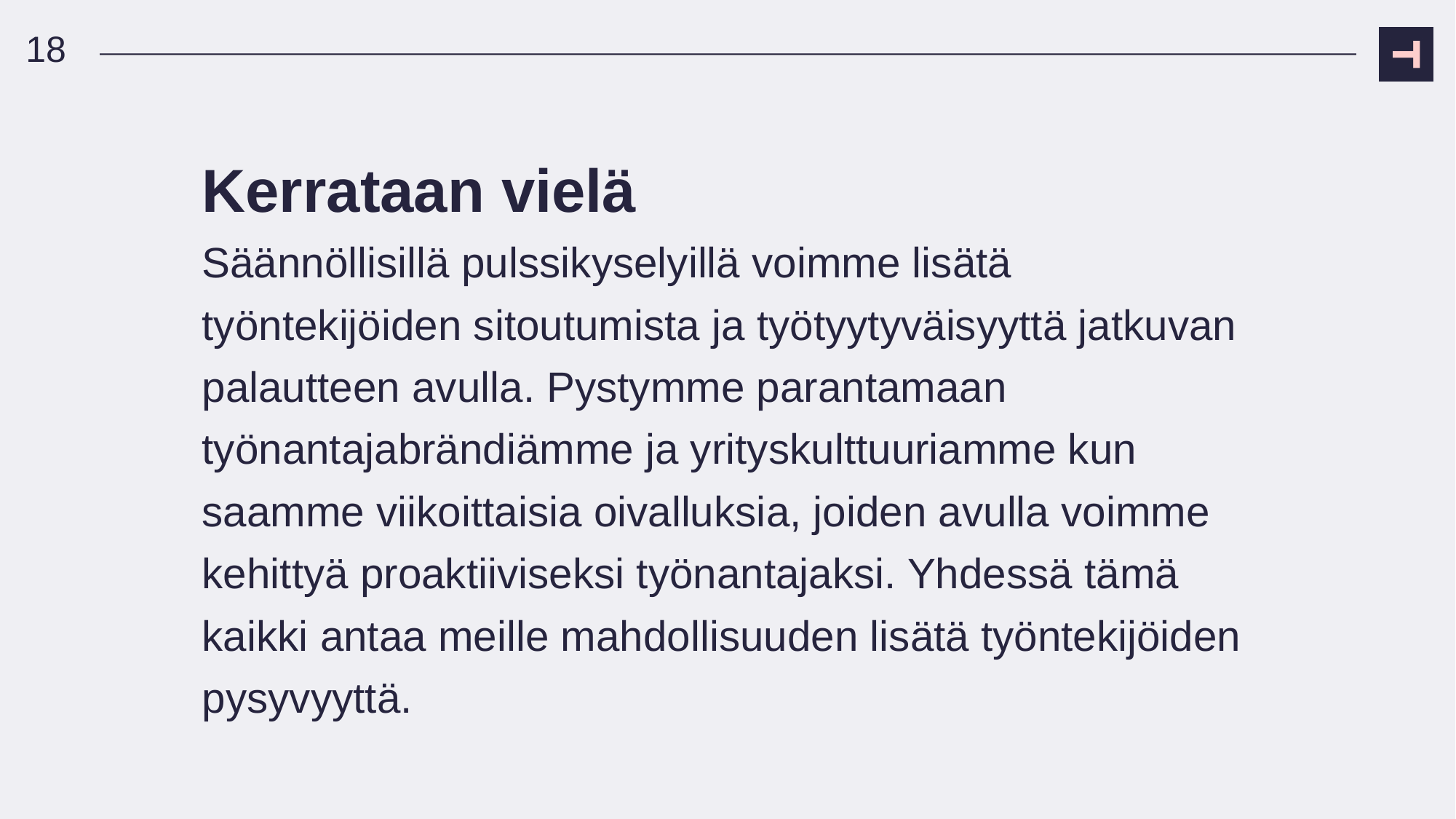

18
# Kerrataan vielä Säännöllisillä pulssikyselyillä voimme lisätä työntekijöiden sitoutumista ja työtyytyväisyyttä jatkuvan palautteen avulla. Pystymme parantamaan työnantajabrändiämme ja yrityskulttuuriamme kun saamme viikoittaisia oivalluksia, joiden avulla voimme kehittyä proaktiiviseksi työnantajaksi. Yhdessä tämä kaikki antaa meille mahdollisuuden lisätä työntekijöiden pysyvyyttä.